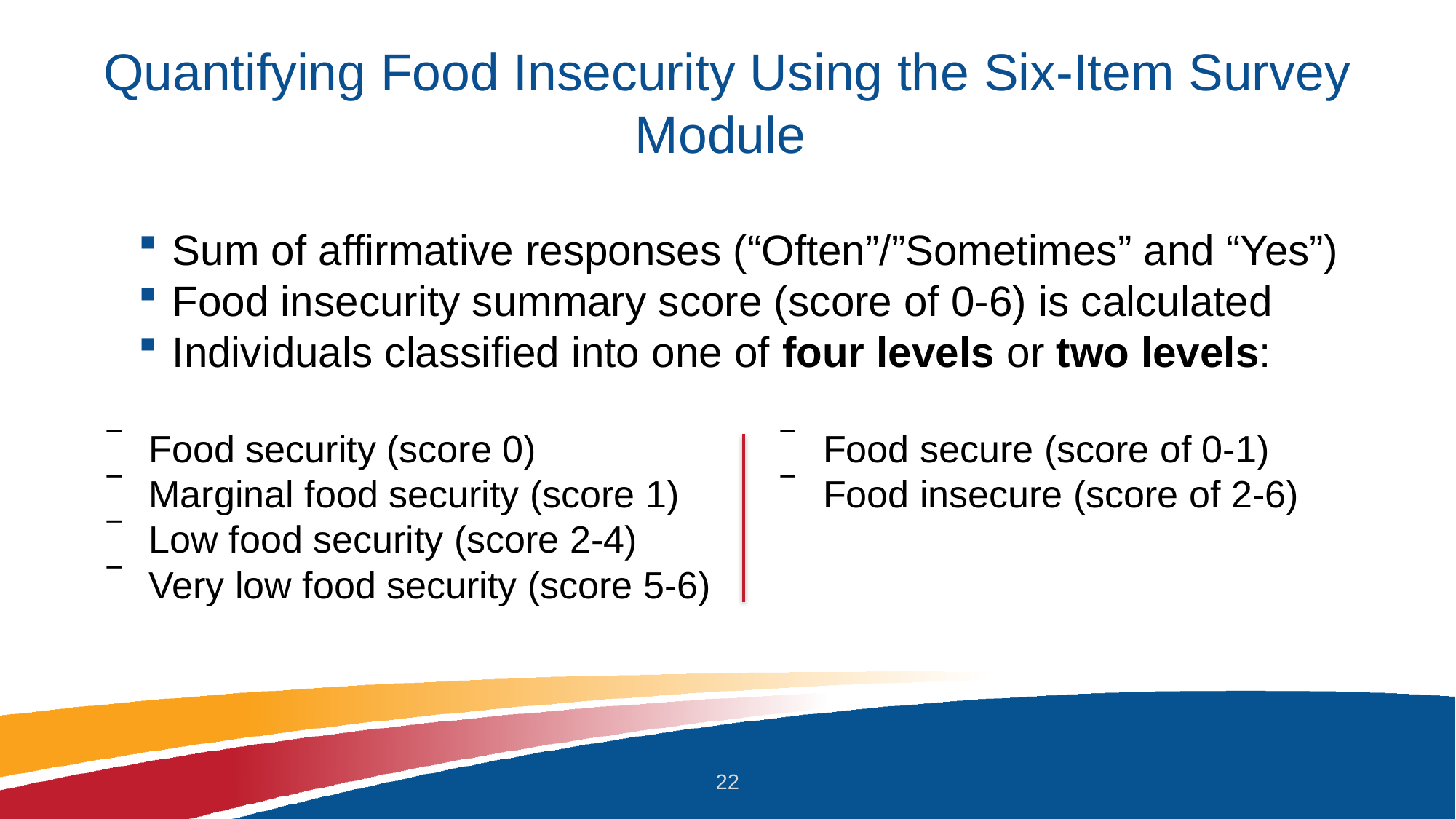

# Quantifying Food Insecurity Using the Six-Item Survey Module

Sum of affirmative responses (“Often”/”Sometimes” and “Yes”)
Food insecurity summary score (score of 0-6) is calculated
Individuals classified into one of four levels or two levels:

Food security (score 0)
Marginal food security (score 1)
Low food security (score 2-4)
Very low food security (score 5-6)
Food secure (score of 0-1)
Food insecure (score of 2-6)
22